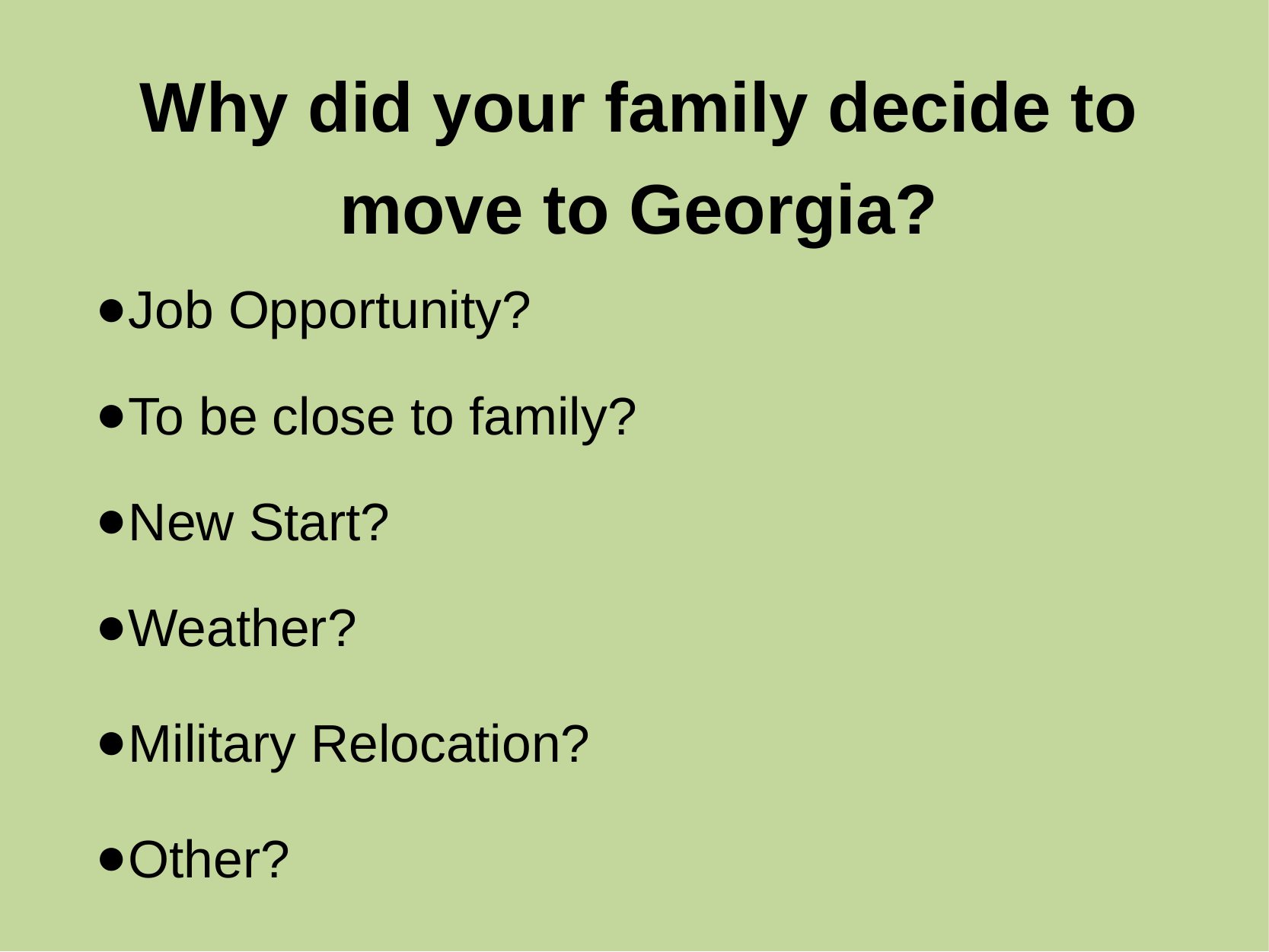

# Why did your family decide to move to Georgia?
Job Opportunity?
To be close to family?
New Start?
Weather?
Military Relocation?
Other?